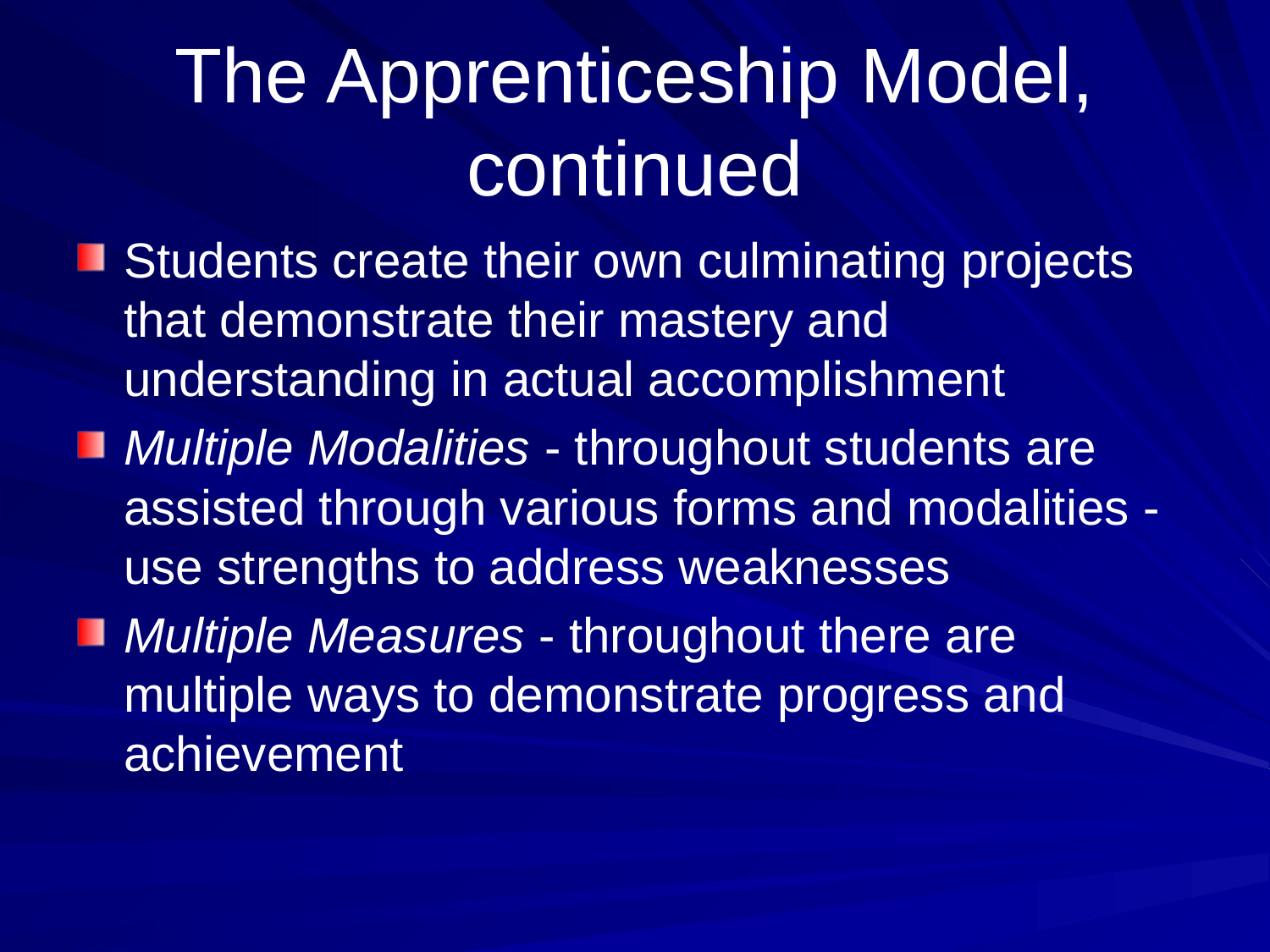

# The Apprenticeship Model, continued
Students create their own culminating projects that demonstrate their mastery and understanding in actual accomplishment
Multiple Modalities - throughout students are assisted through various forms and modalities - use strengths to address weaknesses
Multiple Measures - throughout there are multiple ways to demonstrate progress and achievement